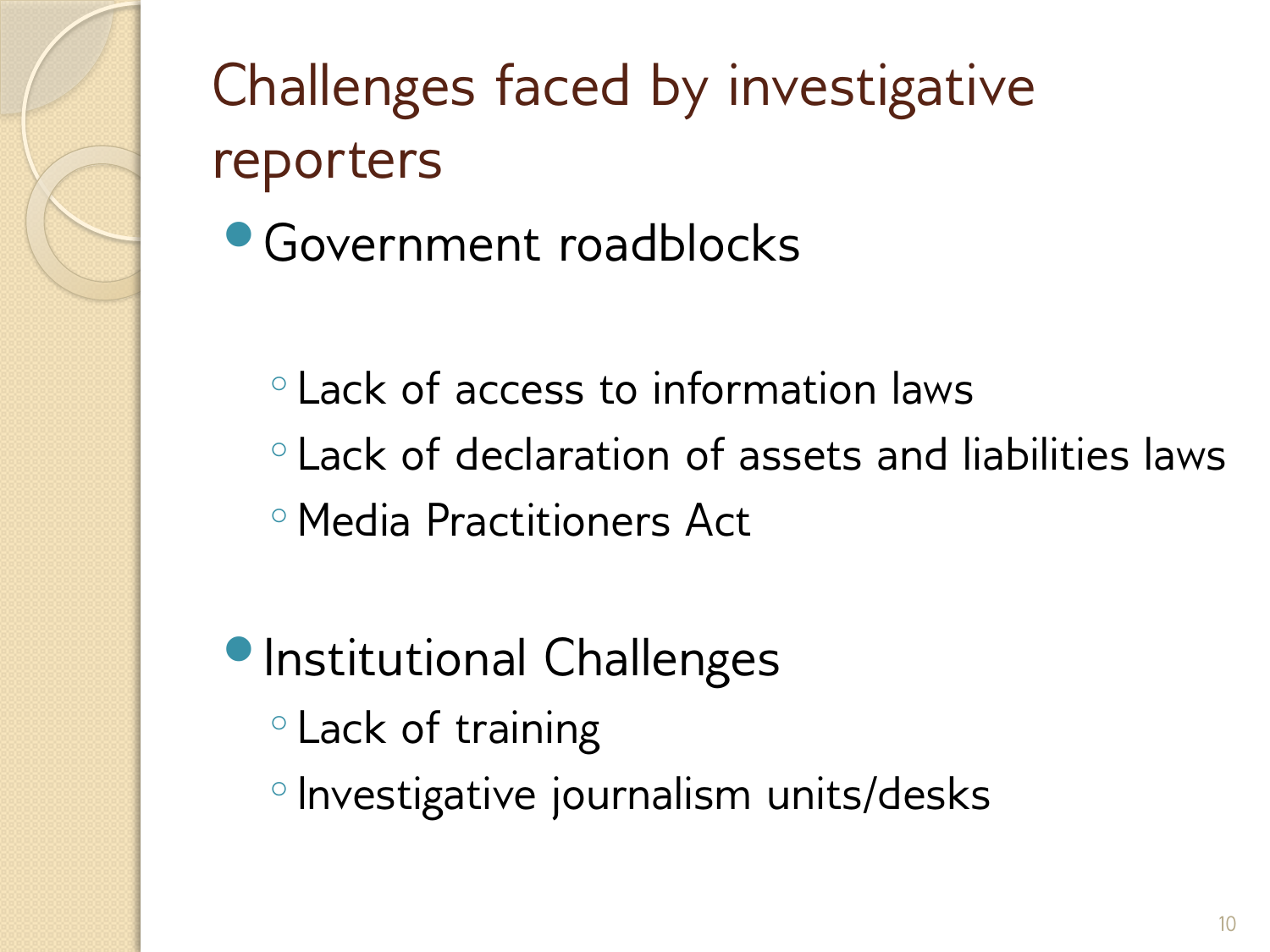

# Challenges faced by investigative reporters
Government roadblocks

Lack of access to information laws
Lack of declaration of assets and liabilities laws
Media Practitioners Act

Institutional Challenges
Lack of training
Investigative journalism units/desks

10